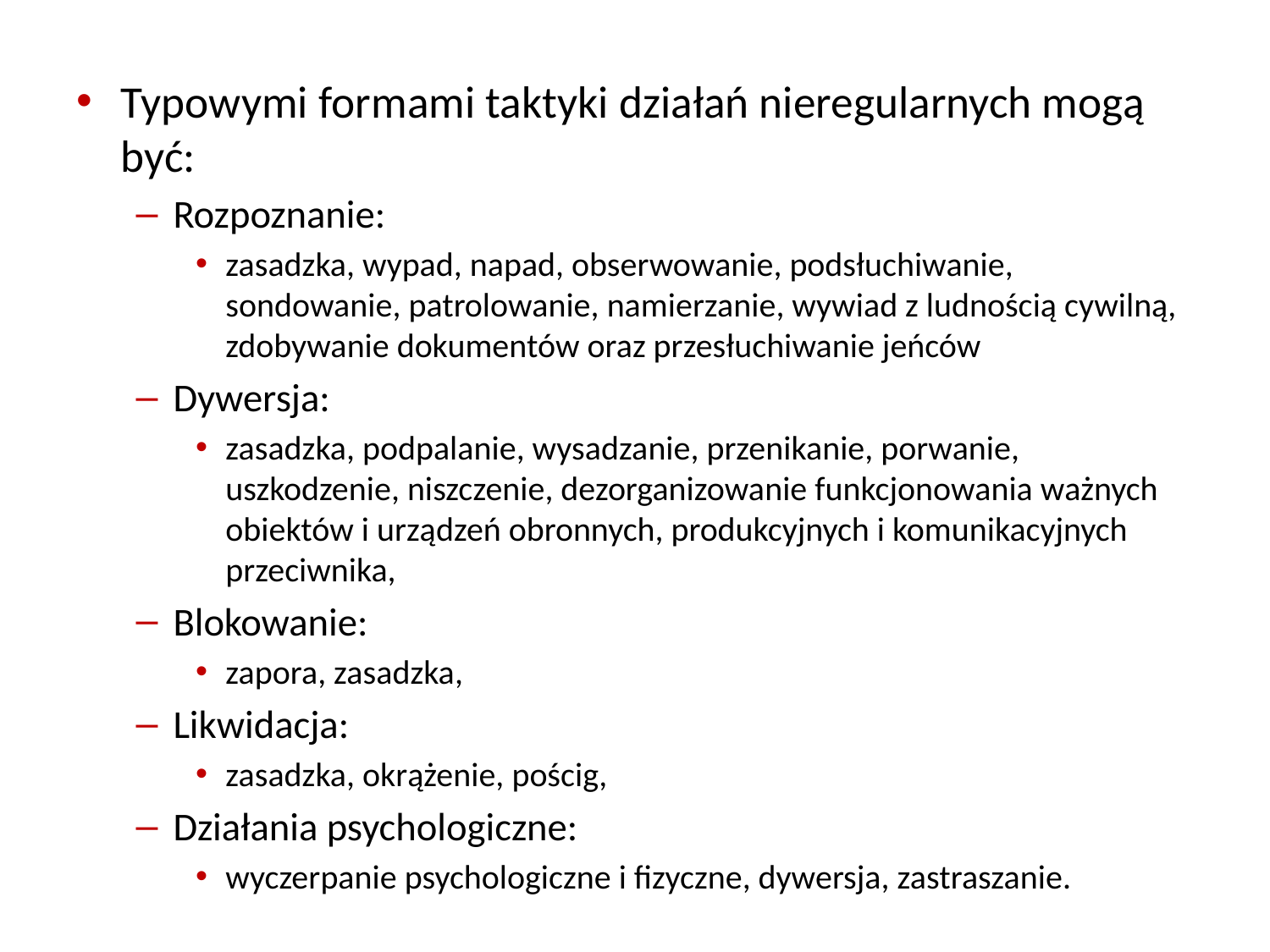

Typowymi formami taktyki działań nieregularnych mogą być:
Rozpoznanie:
zasadzka, wypad, napad, obserwowanie, podsłuchiwanie, sondowanie, patrolowanie, namierzanie, wywiad z ludnością cywilną, zdobywanie dokumentów oraz przesłuchiwanie jeńców
Dywersja:
zasadzka, podpalanie, wysadzanie, przenikanie, porwanie, uszkodzenie, niszczenie, dezorganizowanie funkcjonowania ważnych obiektów i urządzeń obronnych, produkcyjnych i komunikacyjnych przeciwnika,
Blokowanie:
zapora, zasadzka,
Likwidacja:
zasadzka, okrążenie, pościg,
Działania psychologiczne:
wyczerpanie psychologiczne i fizyczne, dywersja, zastraszanie.